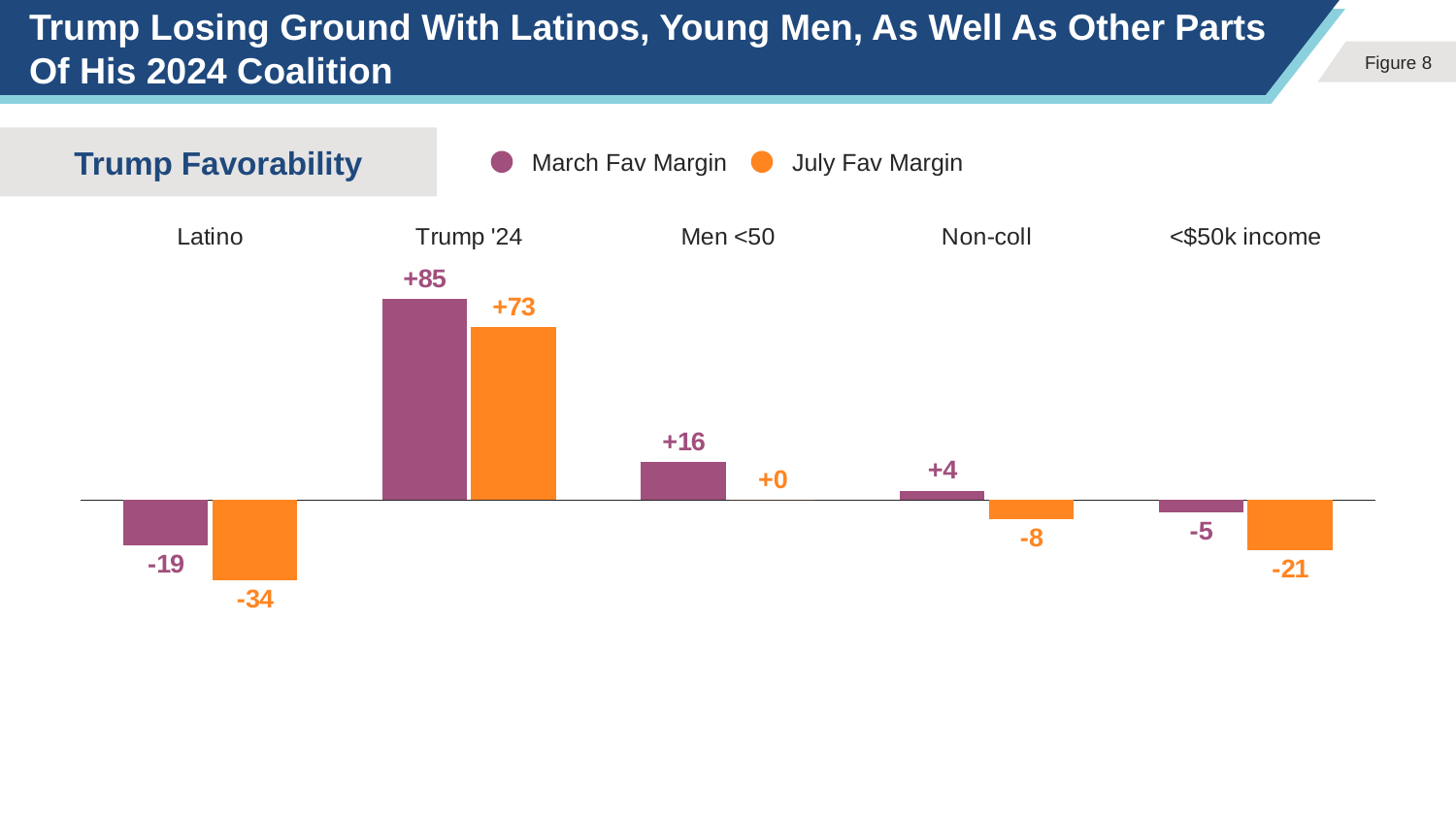

# Trump Losing Ground With Latinos, Young Men, As Well As Other Parts Of His 2024 Coalition
Trump Favorability
March Fav Margin

July Fav Margin

### Chart

| Category | Dem cand adv | Dem ID adv |
|---|---|---|
| Latino | -19.0 | -34.0 |
| Trump '24 | 85.0 | 73.0 |
| Men <50 | 16.0 | 0.0 |
| Non-coll | 4.0 | -8.0 |
| <$50k income | -5.0 | -21.0 |